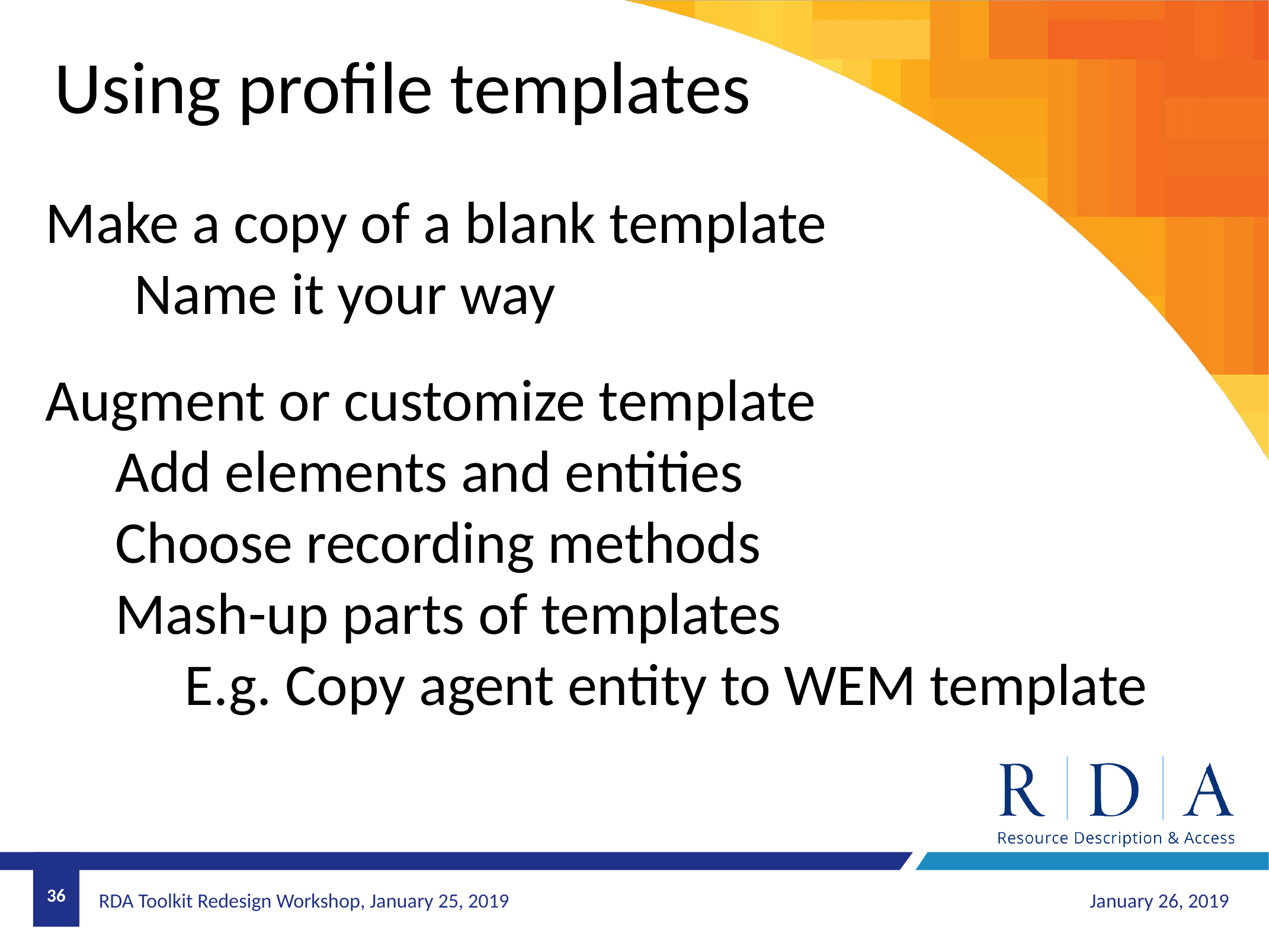

Using profile templates
Make a copy of a blank template
	Name it your way
Augment or customize template
Add elements and entities
Choose recording methods
Mash-up parts of templates
E.g. Copy agent entity to WEM template
36
January 26, 2019